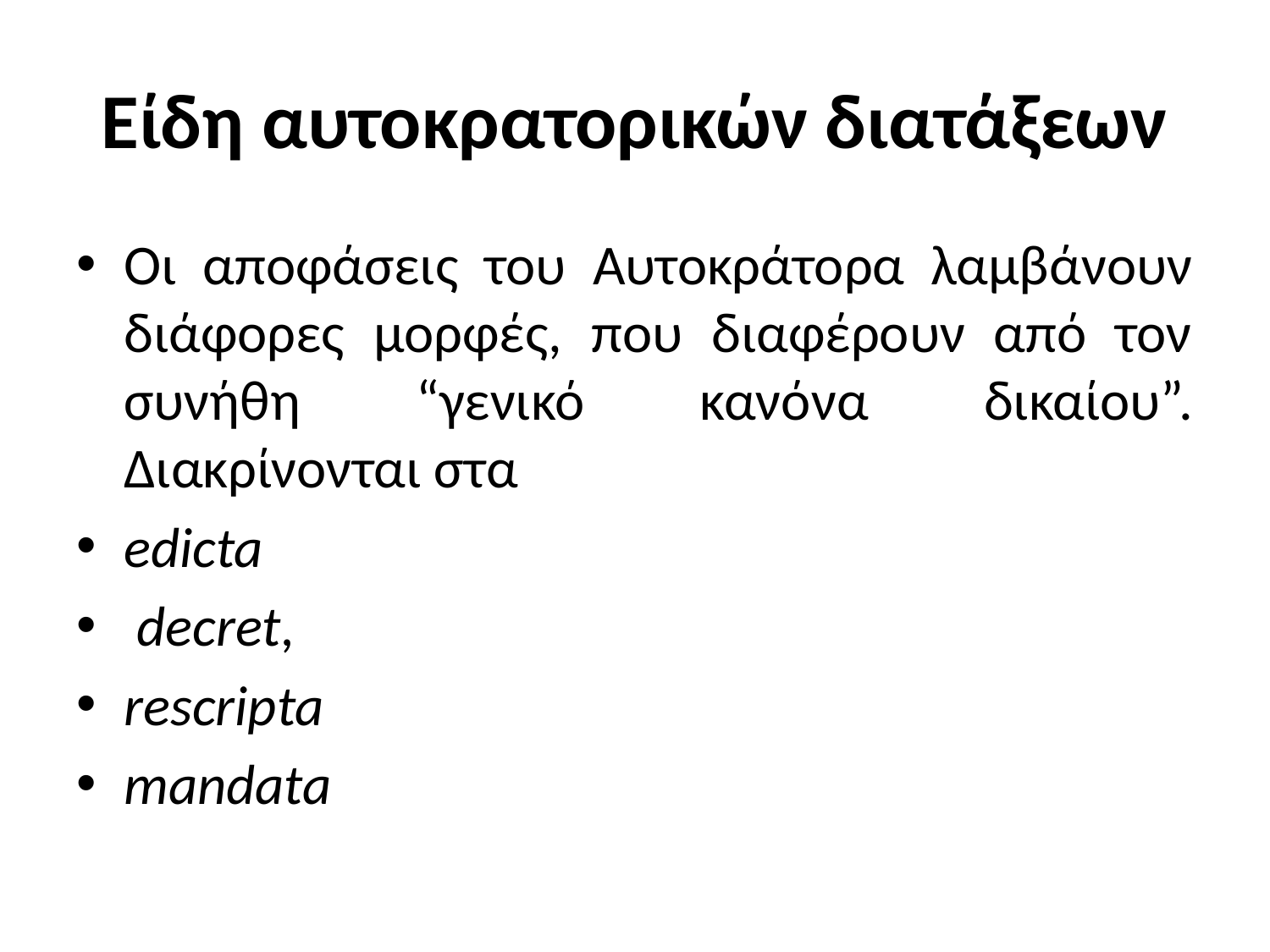

# Είδη αυτοκρατορικών διατάξεων
Οι αποφάσεις του Αυτοκράτορα λαμβάνουν διάφορες μορφές, που διαφέρουν από τον συνήθη “γενικό κανόνα δικαίου”. Διακρίνονται στα
edicta
 decret,
rescripta
mandata